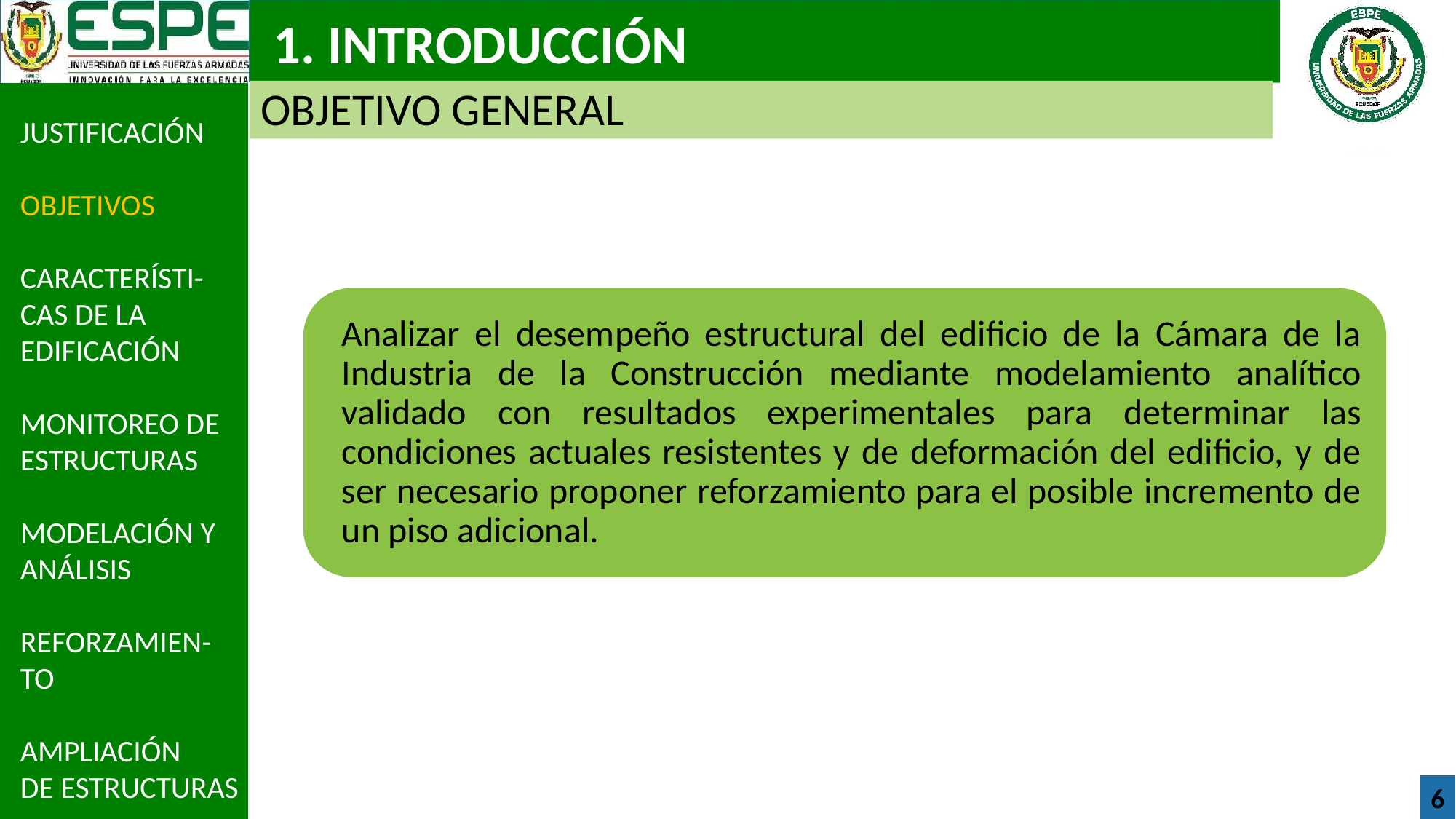

1. INTRODUCCIÓN
OBJETIVO GENERAL
JUSTIFICACIÓN

OBJETIVOS

CARACTERÍSTI-CAS DE LA EDIFICACIÓN

MONITOREO DE ESTRUCTURAS

MODELACIÓN Y ANÁLISIS

REFORZAMIEN-TO

AMPLIACIÓN
DE ESTRUCTURAS
Analizar el desempeño estructural del edificio de la Cámara de la Industria de la Construcción mediante modelamiento analítico validado con resultados experimentales para determinar las condiciones actuales resistentes y de deformación del edificio, y de ser necesario proponer reforzamiento para el posible incremento de un piso adicional.

6